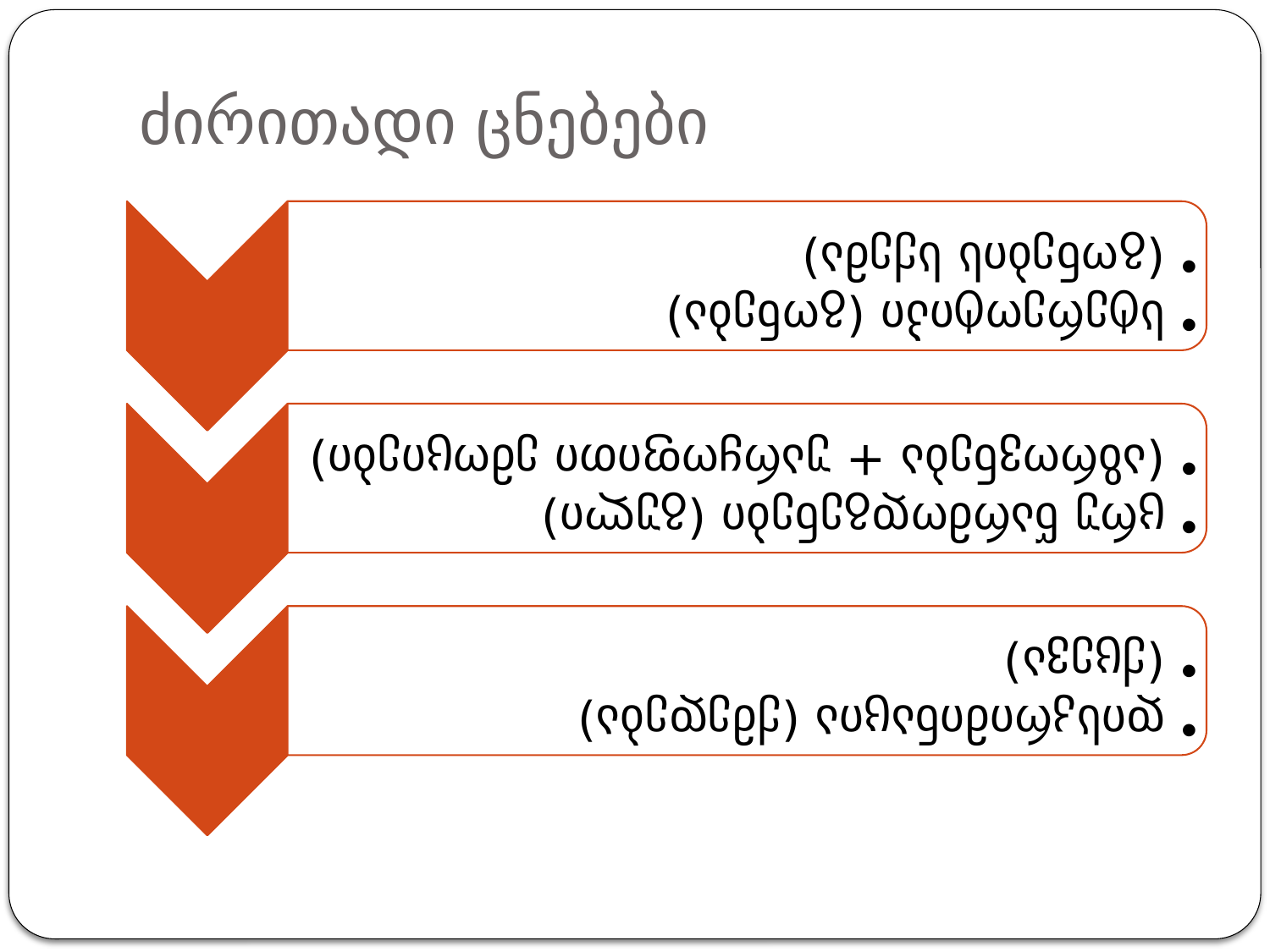

# ძირითადი ცნებები

სტერეოტიპი (გონება)
(გონების სქემა)

ცრუ წარმოდგენები (გული)
(აზროვნება + უარყოფითი ემოციები)

დისკრიმინაცია (ქმედება)
(ქცევა)